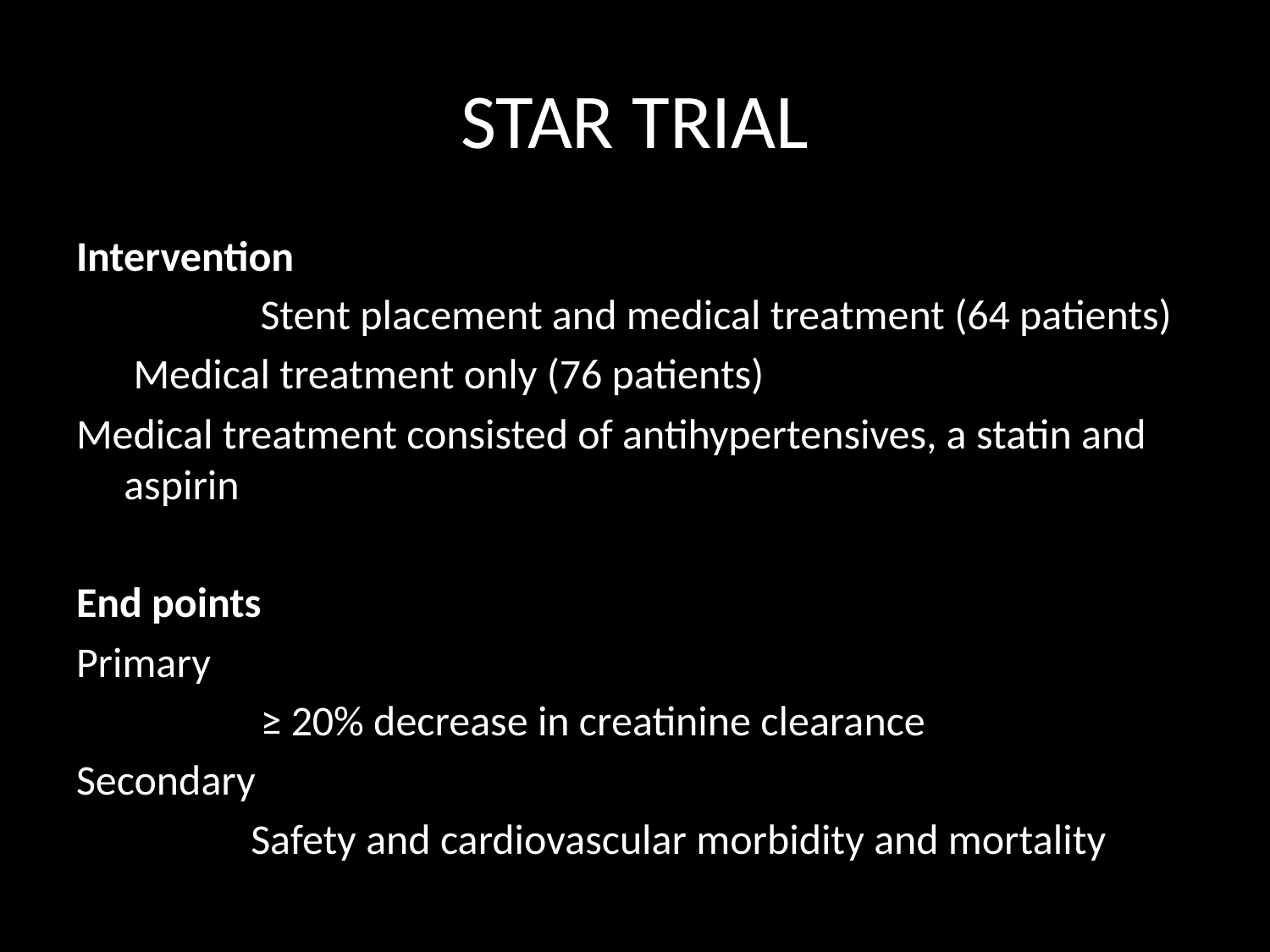

# STAR TRIAL
Intervention
		 Stent placement and medical treatment (64 patients)
      Medical treatment only (76 patients)
Medical treatment consisted of antihypertensives, a statin and aspirin

End points
Primary
		 ≥ 20% decrease in creatinine clearance
Secondary
		Safety and cardiovascular morbidity and mortality